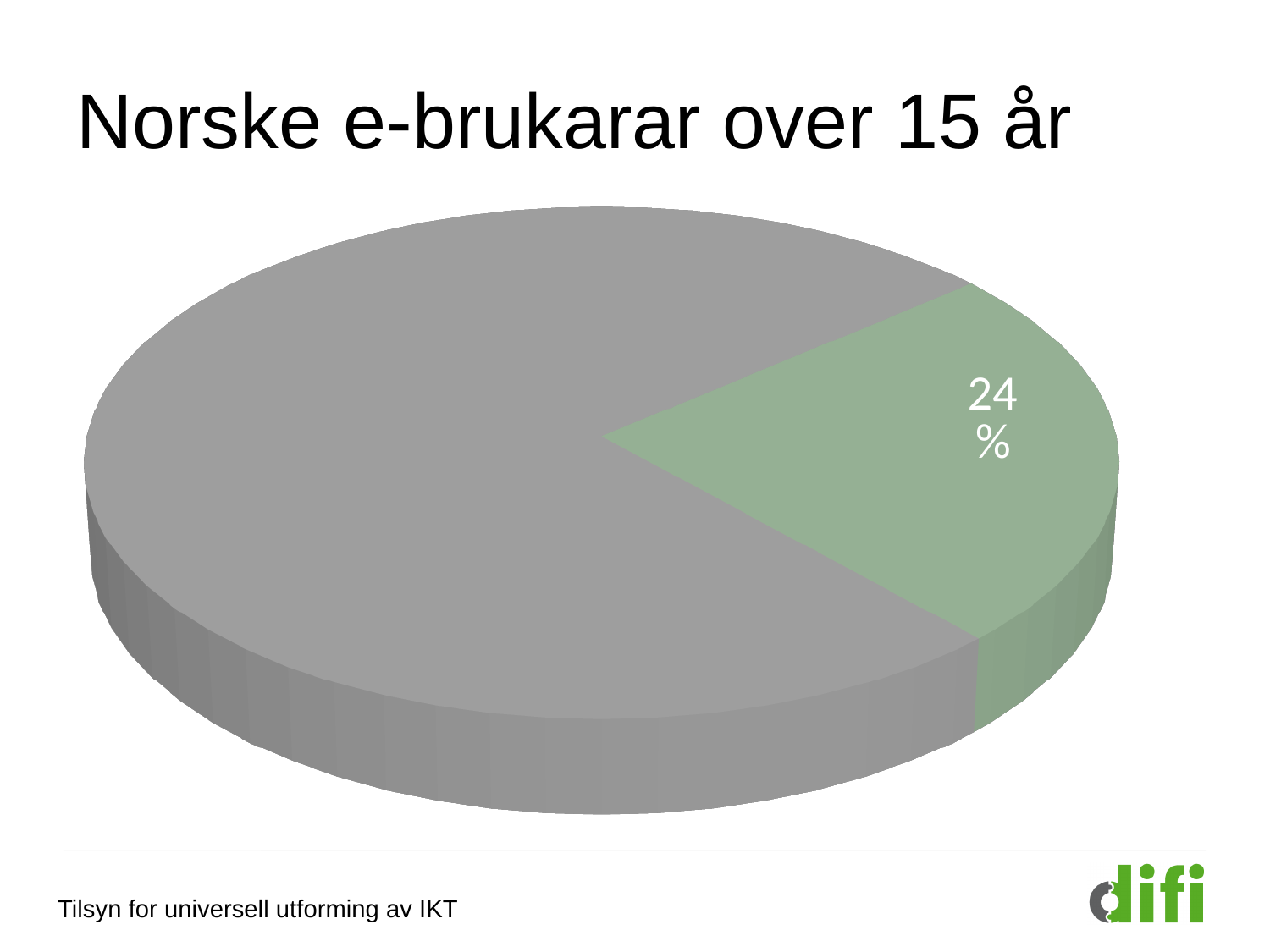

# Norske e-brukarar over 15 år

[unsupported chart]

Tilsyn for universell utforming av IKT